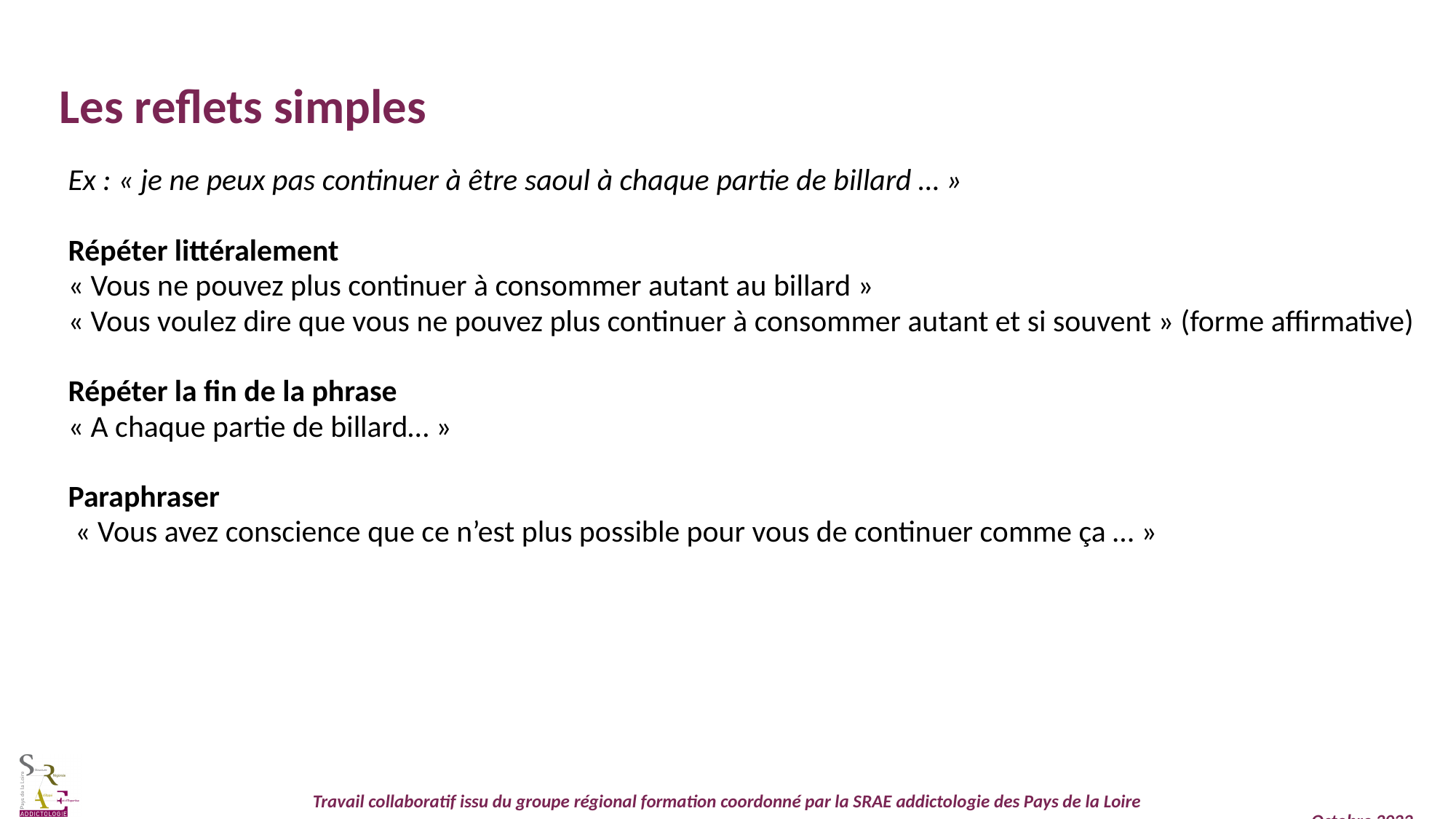

Les reflets simples
Ex : « je ne peux pas continuer à être saoul à chaque partie de billard … »

Répéter littéralement
« Vous ne pouvez plus continuer à consommer autant au billard »
« Vous voulez dire que vous ne pouvez plus continuer à consommer autant et si souvent » (forme affirmative)

Répéter la fin de la phrase
« A chaque partie de billard… »

Paraphraser
 « Vous avez conscience que ce n’est plus possible pour vous de continuer comme ça … »